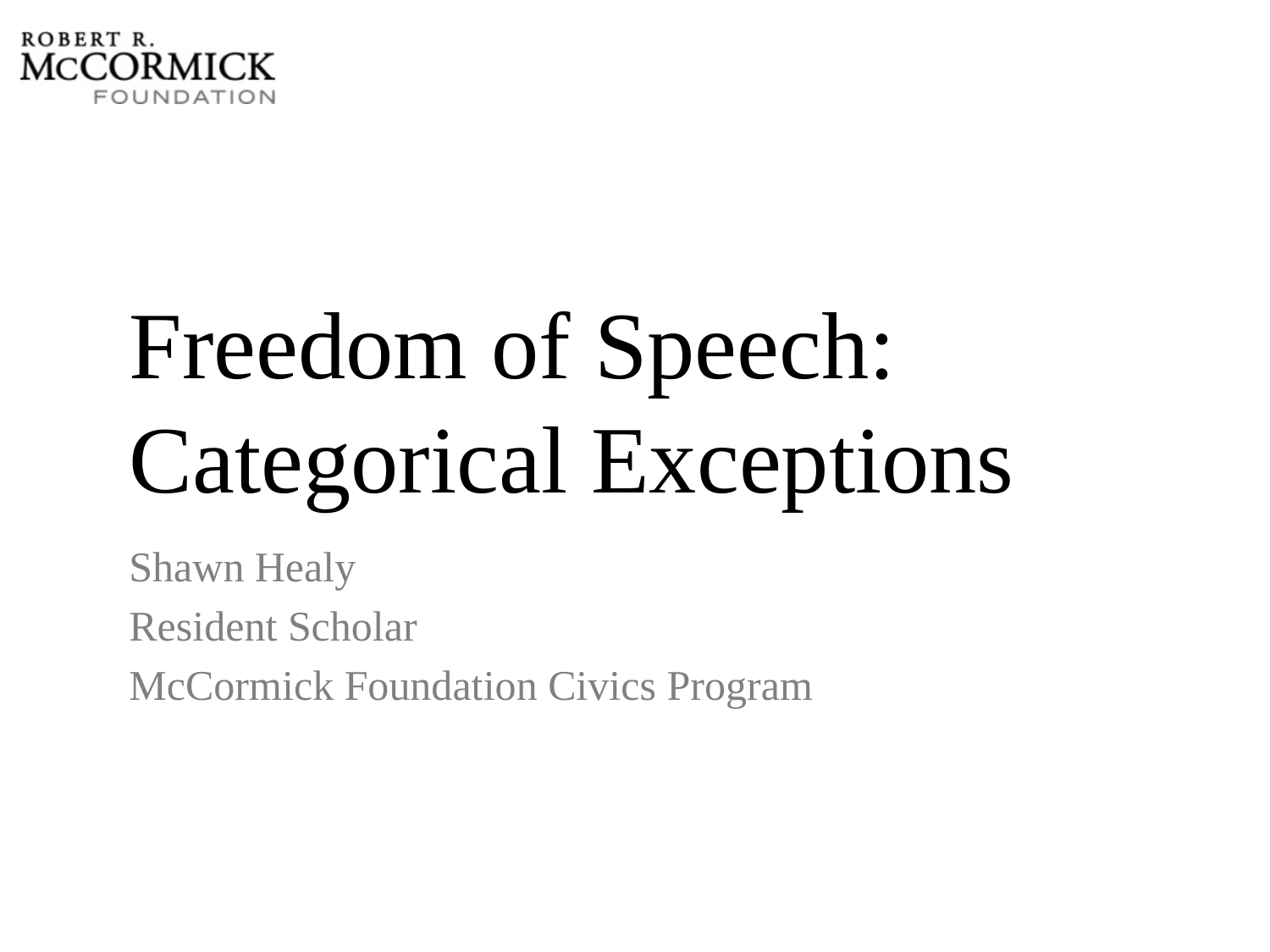

# Freedom of Speech: Categorical Exceptions

Shawn Healy
Resident Scholar
McCormick Foundation Civics Program